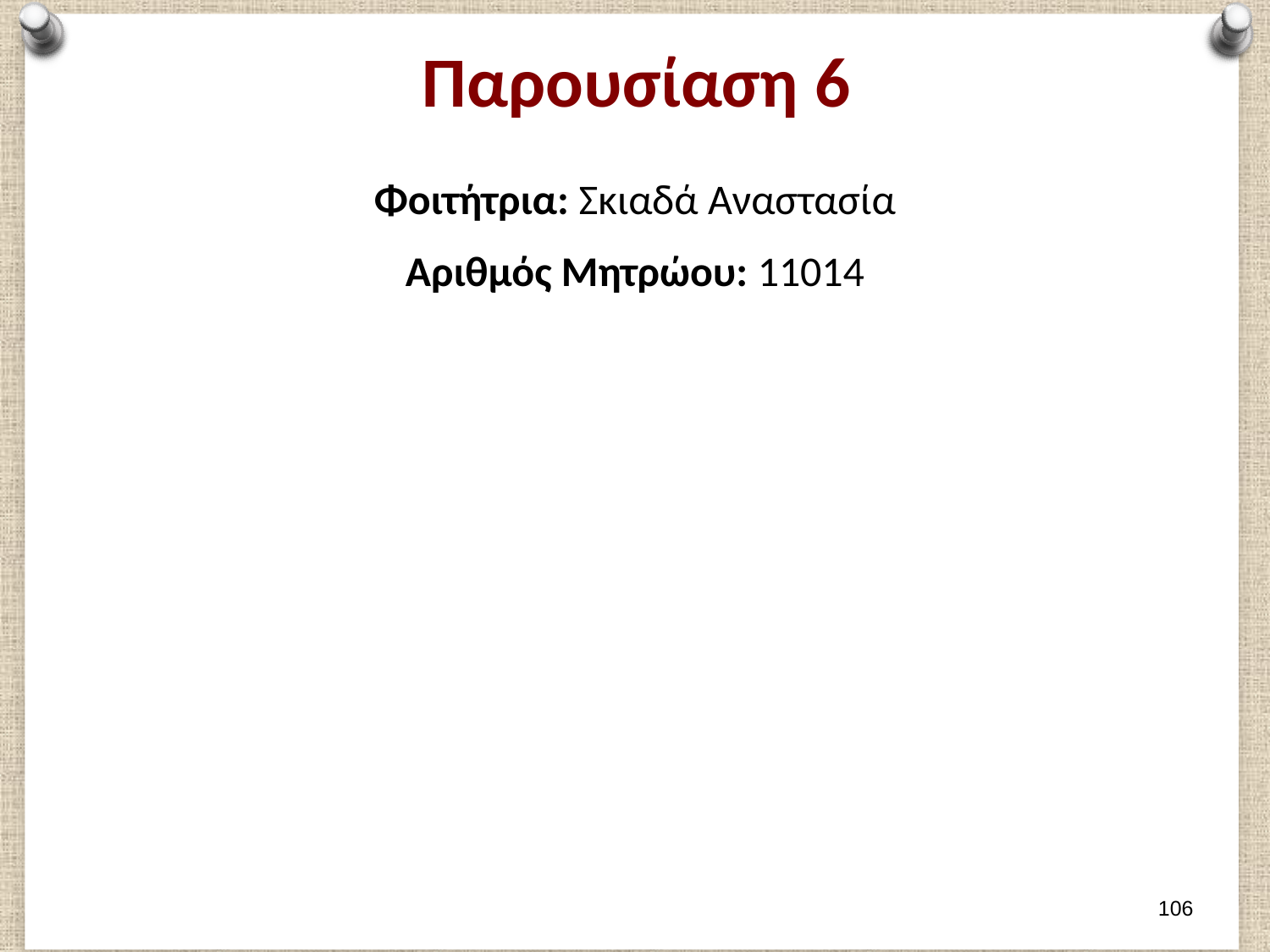

# Παρουσίαση 6
Φοιτήτρια: Σκιαδά Αναστασία
Αριθμός Μητρώου: 11014
106